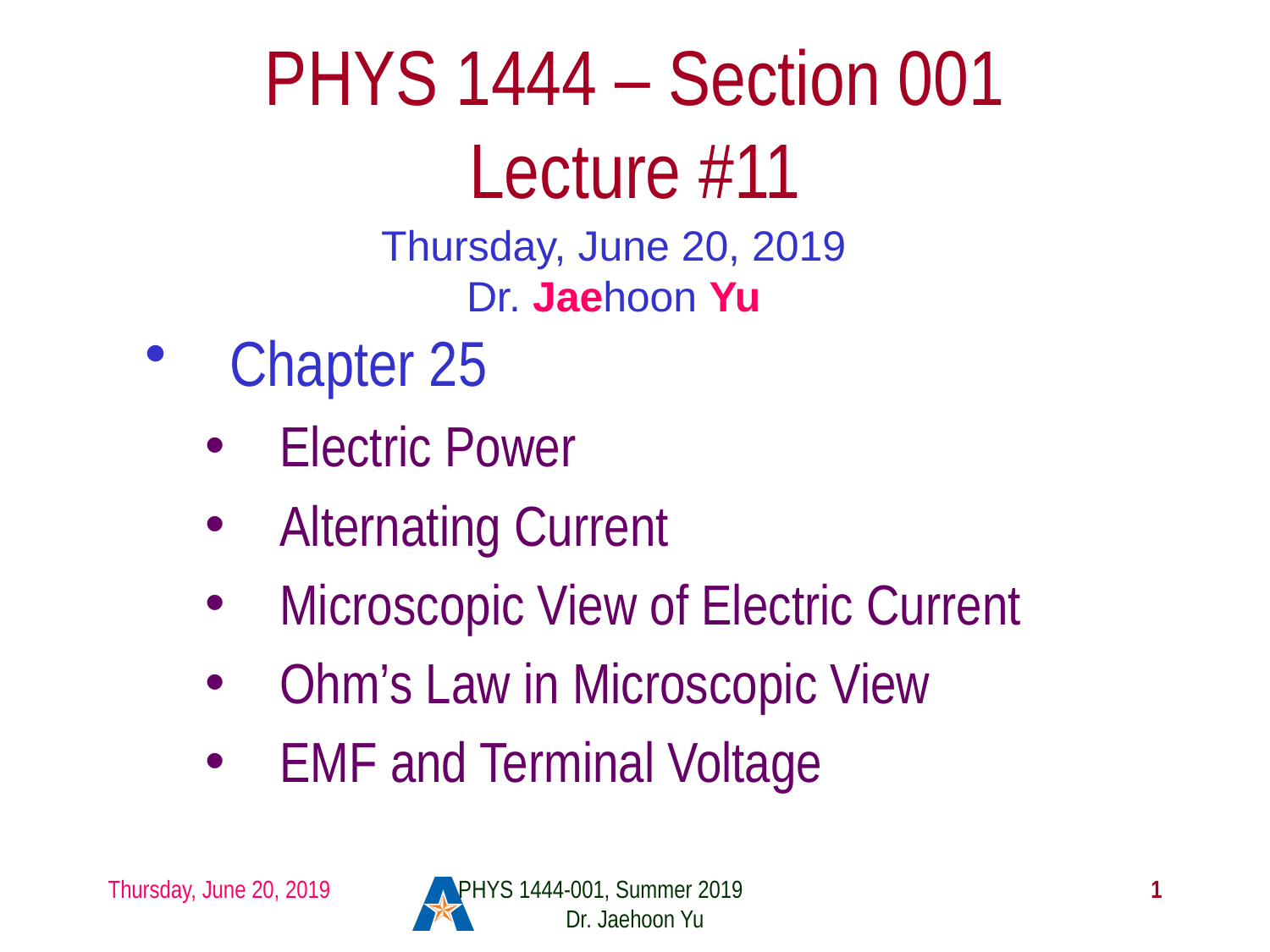

# PHYS 1444 – Section 001 Lecture #11
Thursday, June 20, 2019
Dr. Jaehoon Yu
Chapter 25
Electric Power
Alternating Current
Microscopic View of Electric Current
Ohm’s Law in Microscopic View
EMF and Terminal Voltage

Thursday, June 20, 2019
PHYS 1444-001, Summer 2019             Dr. Jaehoon Yu
1